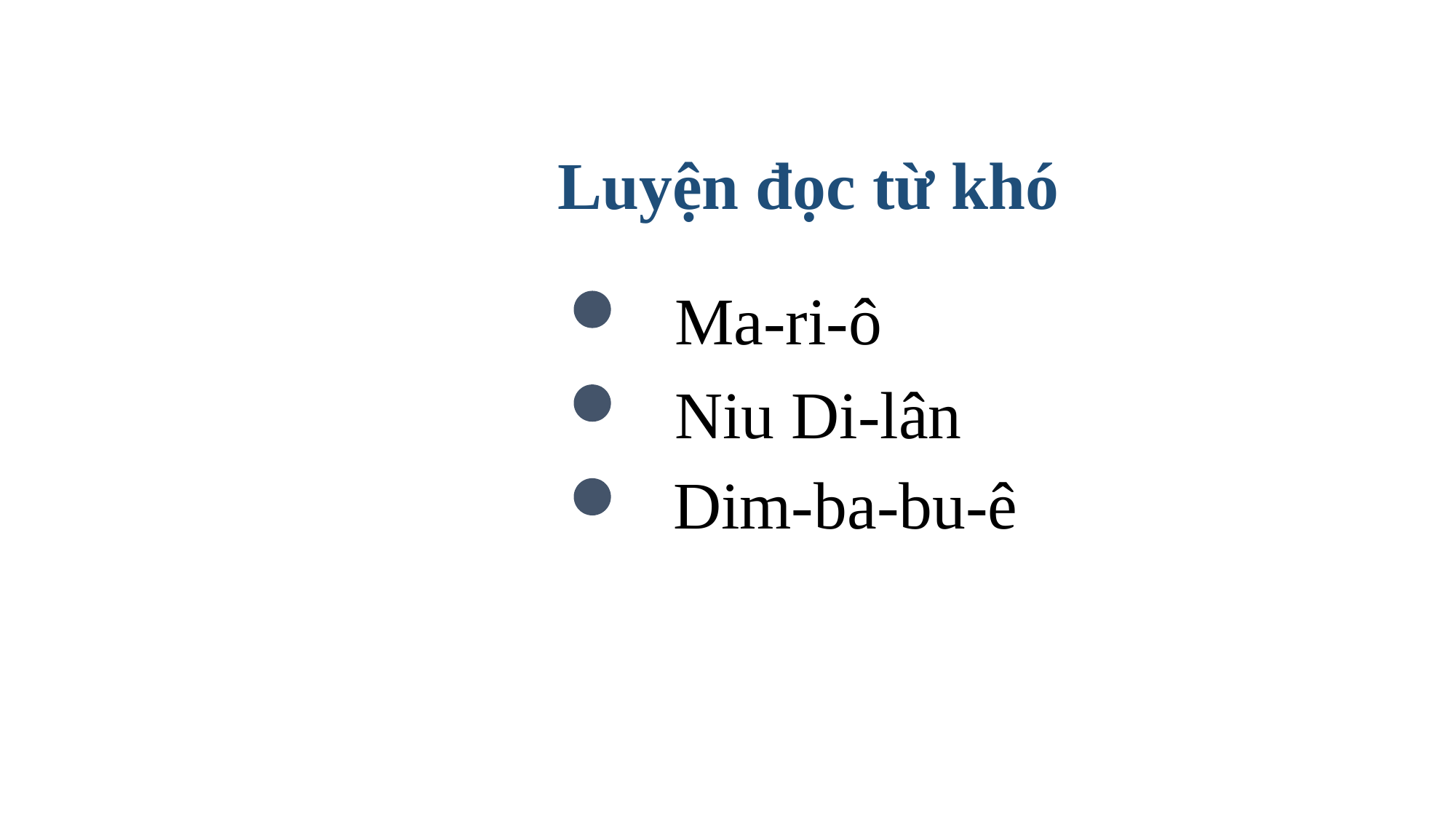

Luyện đọc từ khó
       Ma-ri-ô

       Niu Di-lân

     Dim-ba-bu-ê